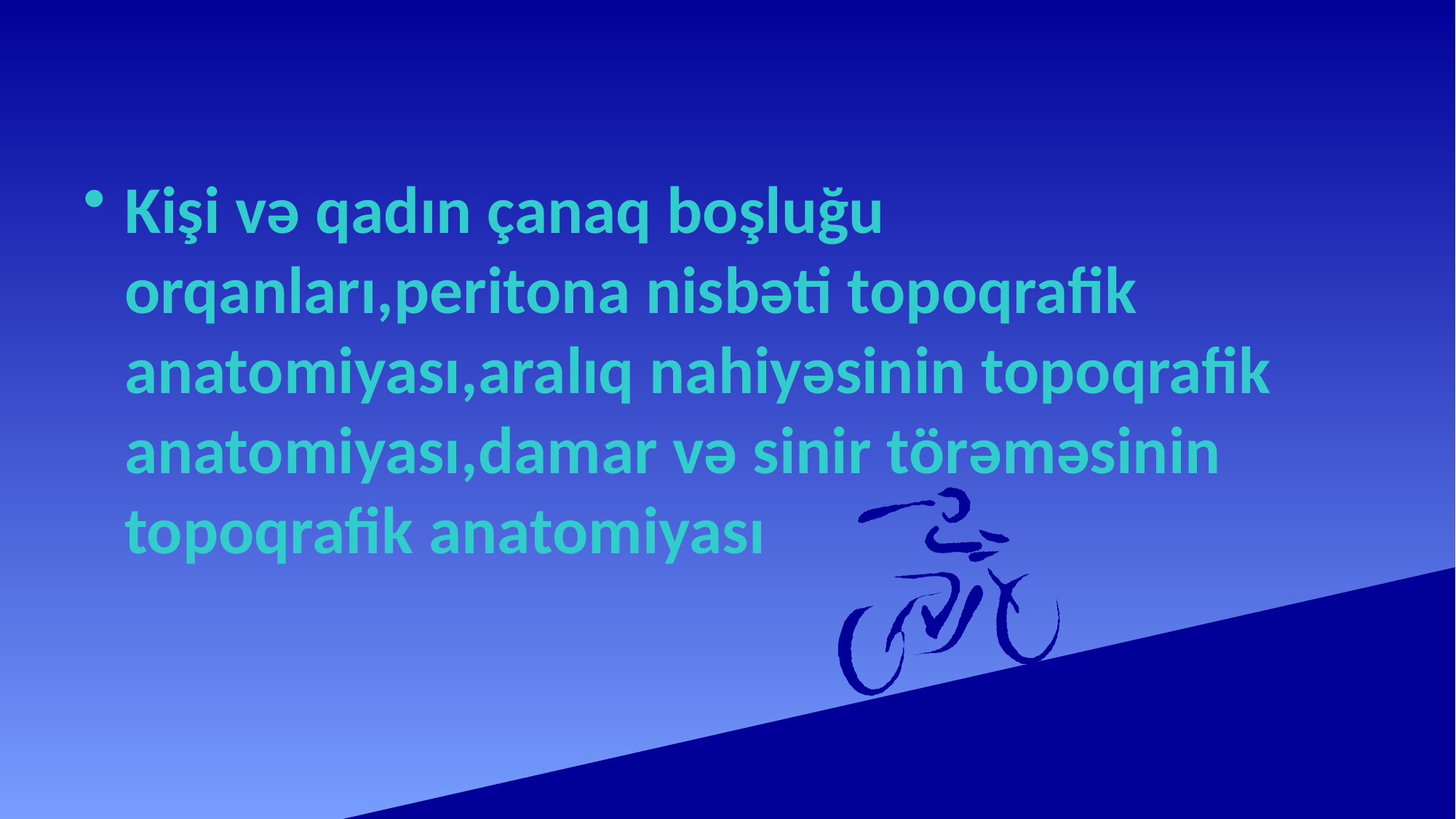

Kişi və qadın çanaq boşluğu orqanları,peritona nisbəti topoqrafik anatomiyası,aralıq nahiyəsinin topoqrafik anatomiyası,damar və sinir törəməsinin topoqrafik anatomiyası